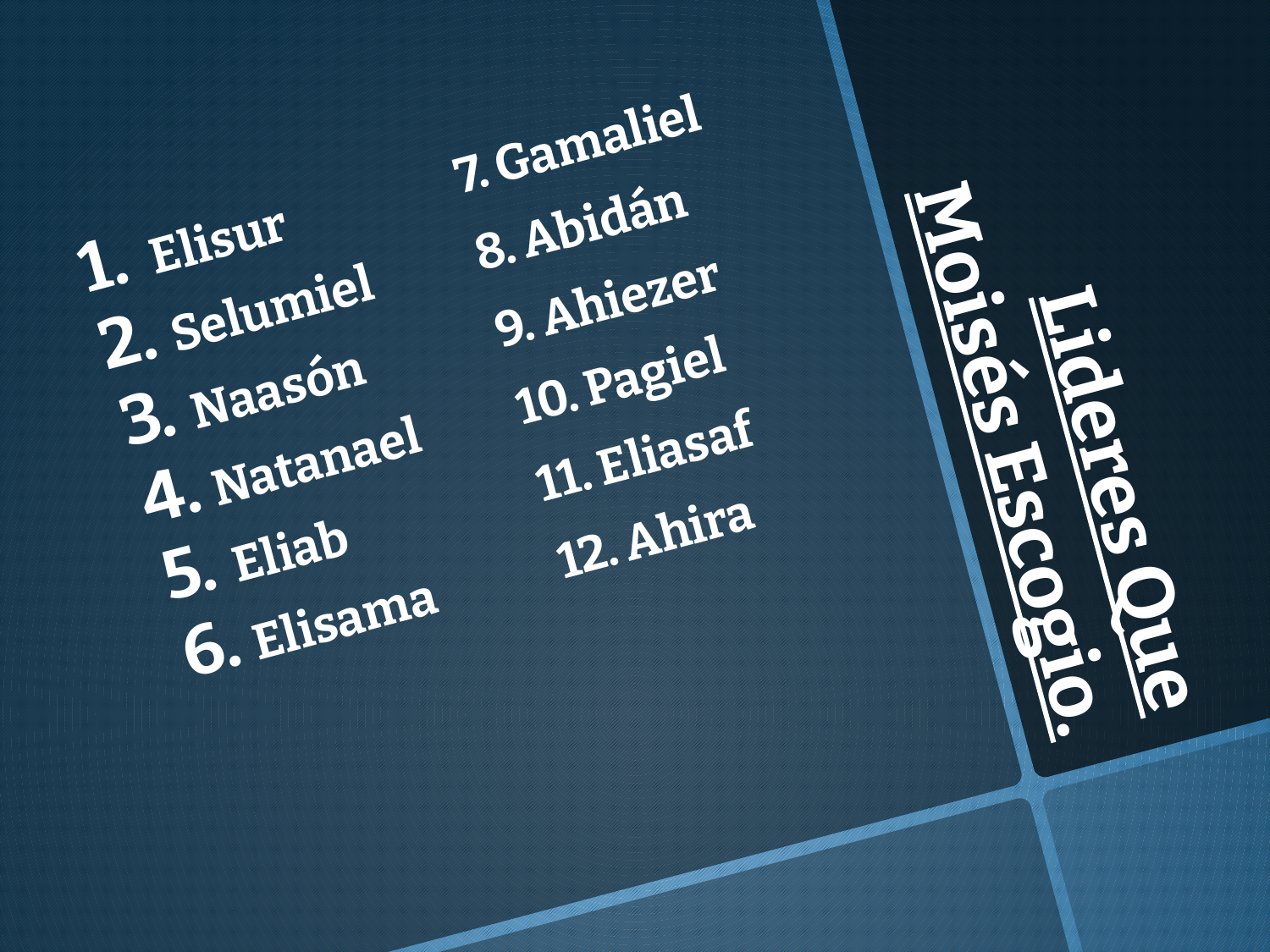

7. Gamaliel
8. Abidán
9. Ahiezer
10. Pagiel
11. Eliasaf
12. Ahira

Elisur
Selumiel
Naasón
Natanael
Eliab
Elisama

# Lideres Que Moisés Escogio.